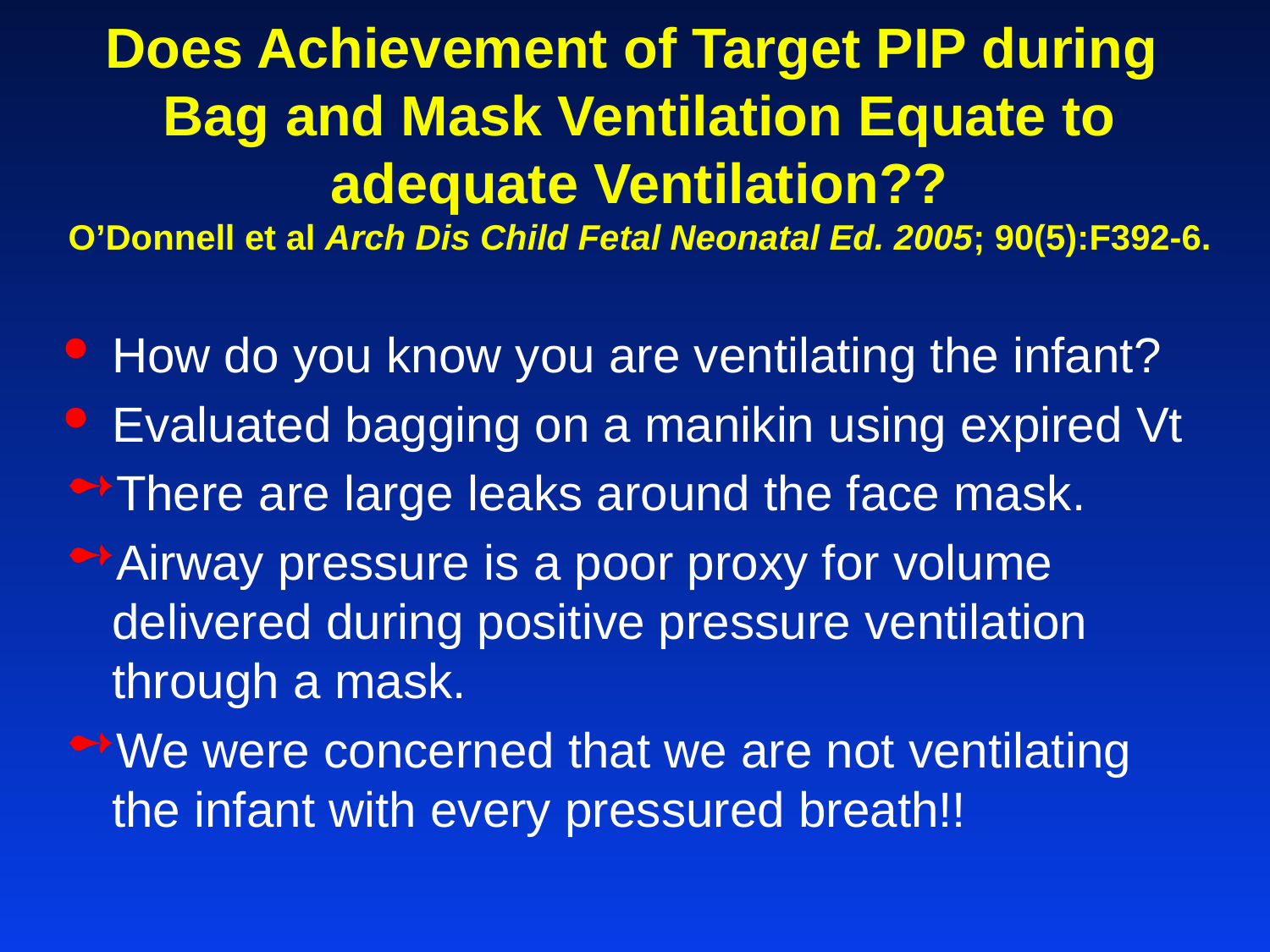

# Does Achievement of Target PIP during  Bag and Mask Ventilation Equate to adequate Ventilation?? O’Donnell et al Arch Dis Child Fetal Neonatal Ed. 2005; 90(5):F392-6.
How do you know you are ventilating the infant?
Evaluated bagging on a manikin using expired Vt
There are large leaks around the face mask.
Airway pressure is a poor proxy for volume delivered during positive pressure ventilation through a mask.
We were concerned that we are not ventilating the infant with every pressured breath!!